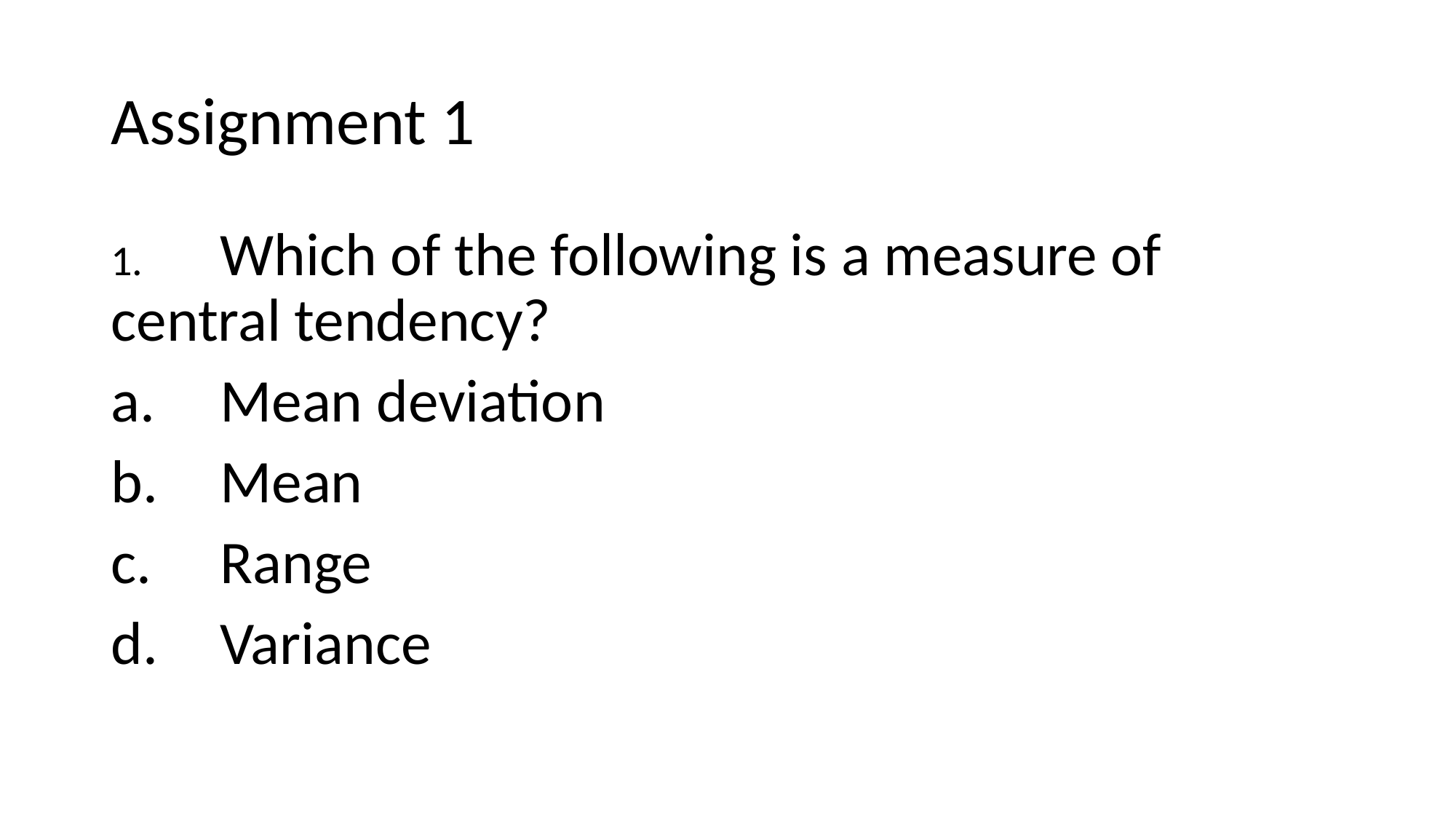

# Assignment 1
1.	Which of the following is a measure of 	central tendency?
a.	Mean deviation
b.	Mean
c.	Range
d.	Variance